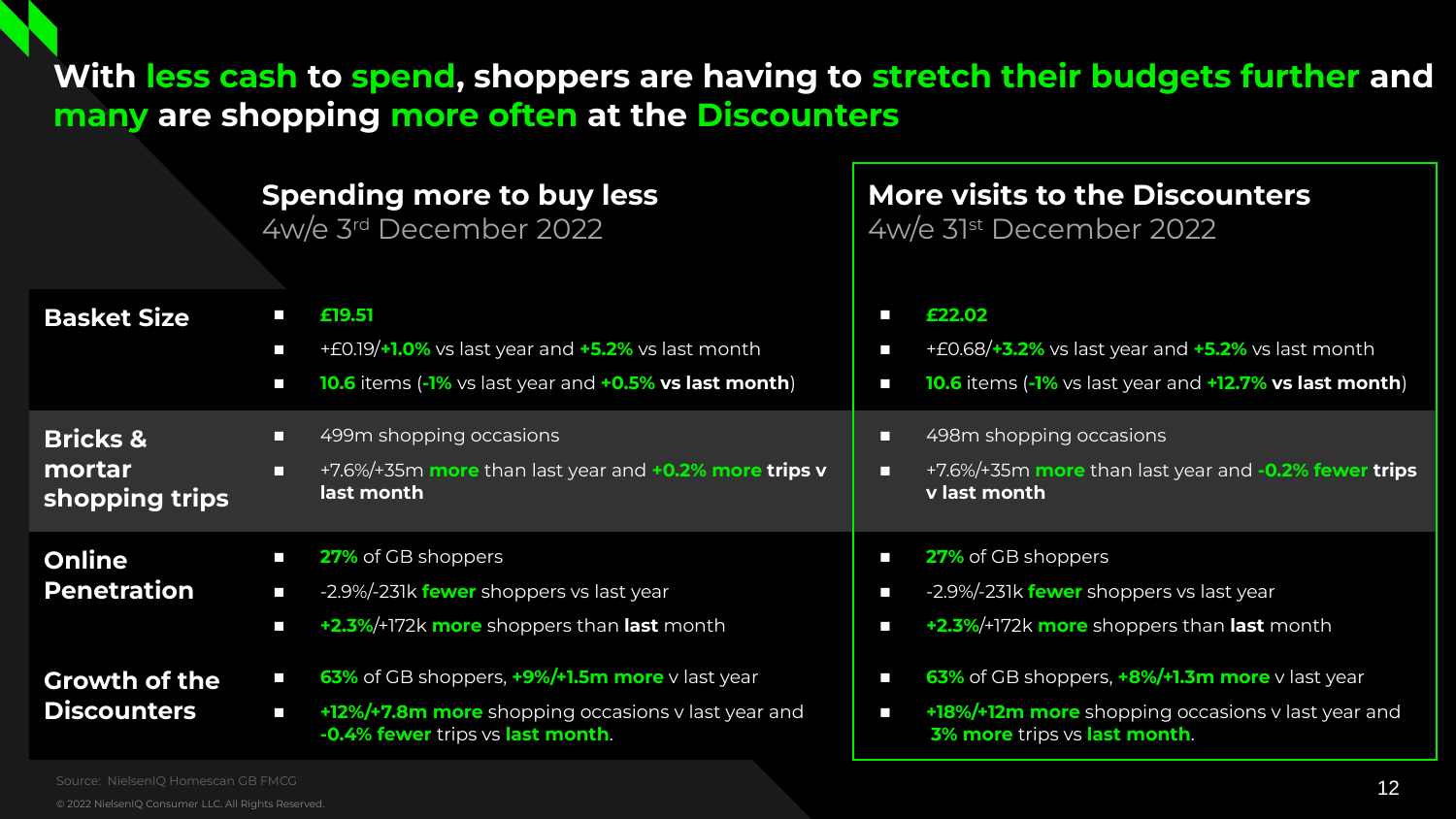

# With less cash to spend, shoppers are having to stretch their budgets further and many are shopping more often at the Discounters
|  | Spending more to buy less 4w/e 3rd December 2022 | More visits to the Discounters 4w/e 31st December 2022 |
| --- | --- | --- |
| Basket Size | £19.51 +£0.19/+1.0% vs last year and +5.2% vs last month 10.6 items (-1% vs last year and +0.5% vs last month) | £22.02 +£0.68/+3.2% vs last year and +5.2% vs last month 10.6 items (-1% vs last year and +12.7% vs last month) |
| Bricks & mortar shopping trips | 499m shopping occasions +7.6%/+35m more than last year and +0.2% more trips v last month | 498m shopping occasions +7.6%/+35m more than last year and -0.2% fewer trips v last month |
| Online Penetration | 27% of GB shoppers -2.9%/-231k fewer shoppers vs last year +2.3%/+172k more shoppers than last month | 27% of GB shoppers -2.9%/-231k fewer shoppers vs last year +2.3%/+172k more shoppers than last month |
| Growth of the Discounters | 63% of GB shoppers, +9%/+1.5m more v last year +12%/+7.8m more shopping occasions v last year and -0.4% fewer trips vs last month. | 63% of GB shoppers, +8%/+1.3m more v last year +18%/+12m more shopping occasions v last year and 3% more trips vs last month. |
Source:  NielsenIQ Homescan GB FMCG